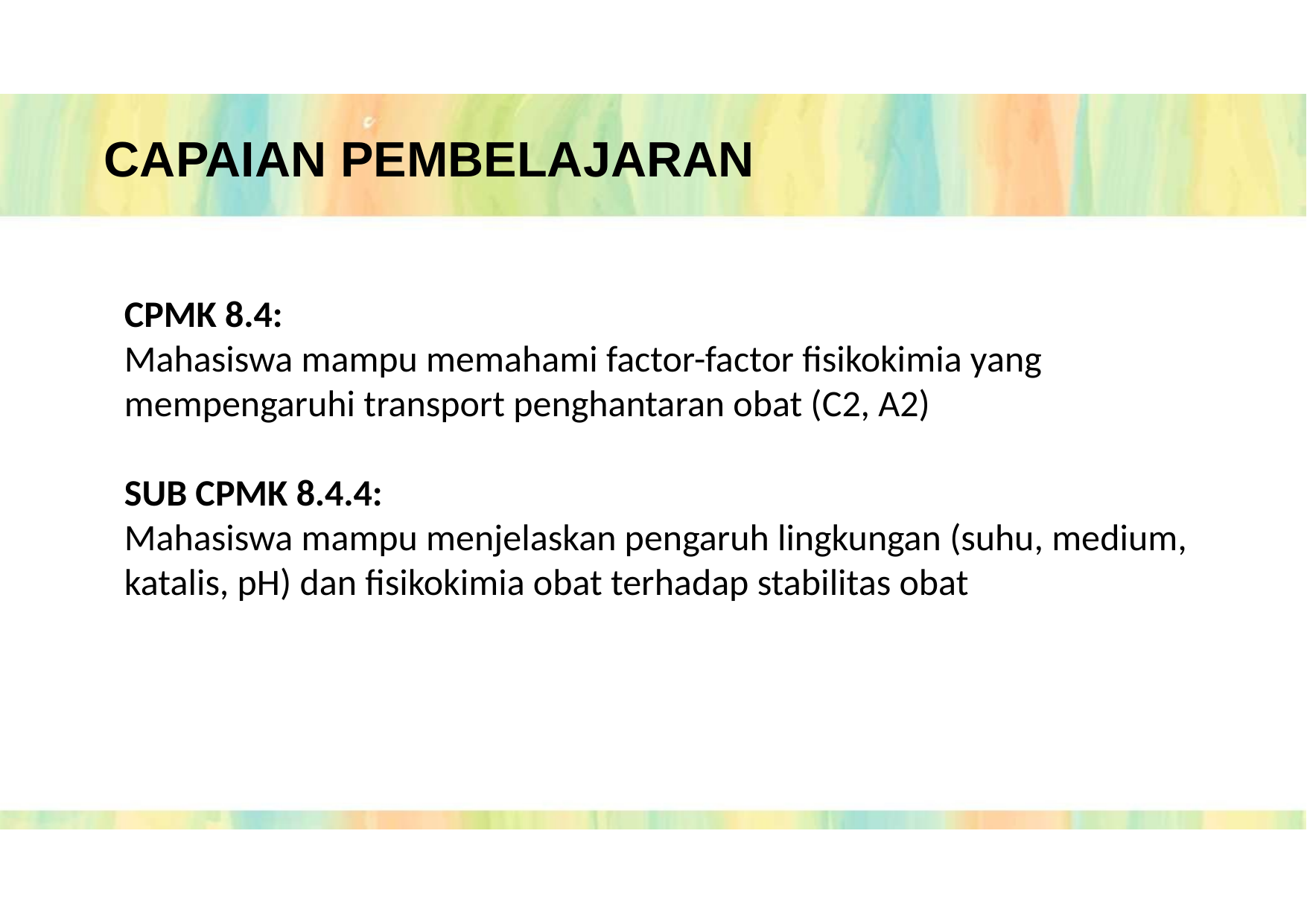

# CAPAIAN PEMBELAJARAN
CPMK 8.4:
Mahasiswa mampu memahami factor-factor fisikokimia yang mempengaruhi transport penghantaran obat (C2, A2)

SUB CPMK 8.4.4:
Mahasiswa mampu menjelaskan pengaruh lingkungan (suhu, medium, katalis, pH) dan fisikokimia obat terhadap stabilitas obat